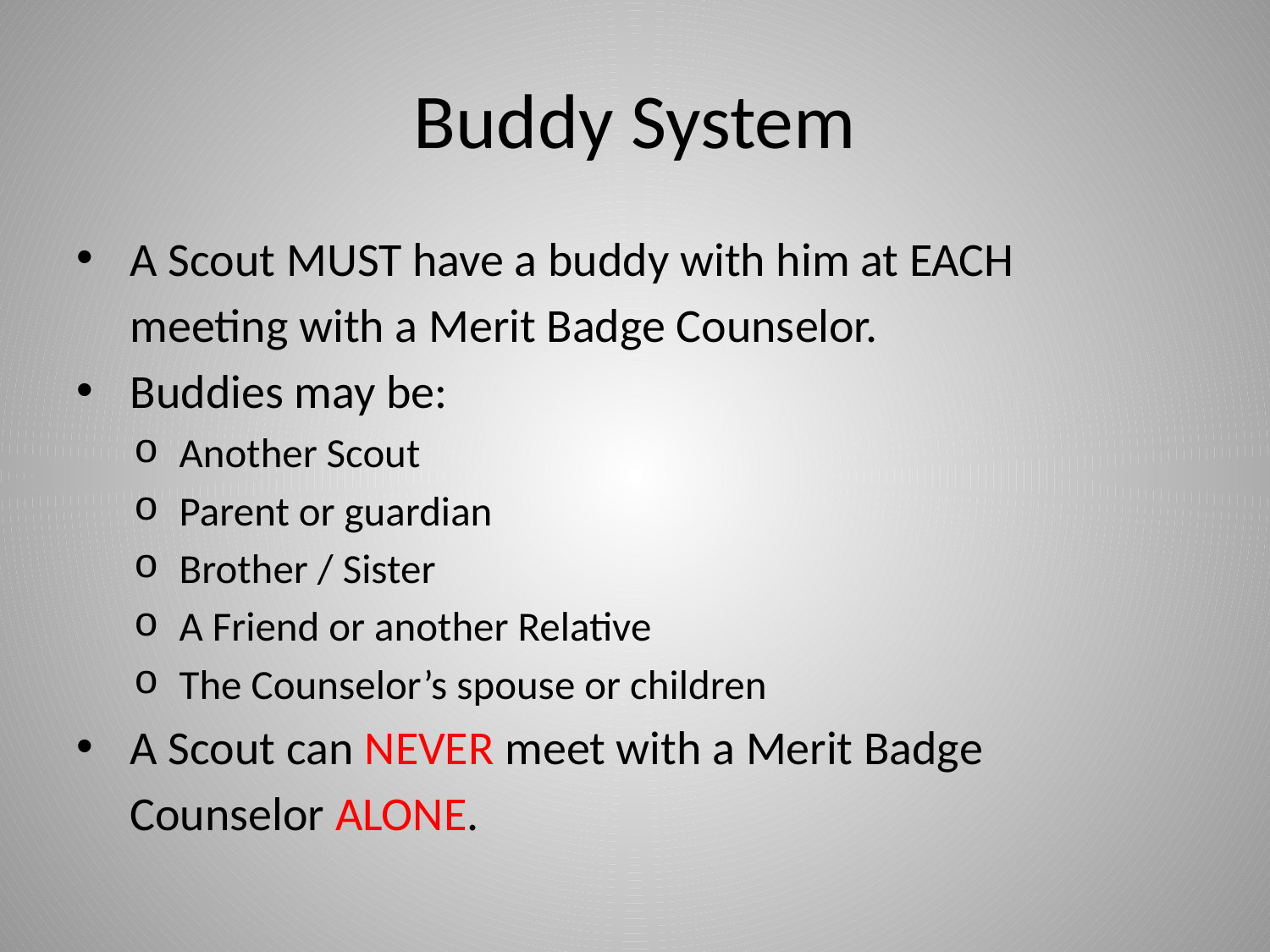

# Buddy System
 A Scout MUST have a buddy with him at EACH
	 meeting with a Merit Badge Counselor.
 Buddies may be:
 Another Scout
 Parent or guardian
 Brother / Sister
 A Friend or another Relative
 The Counselor’s spouse or children
 A Scout can NEVER meet with a Merit Badge
	 Counselor ALONE.